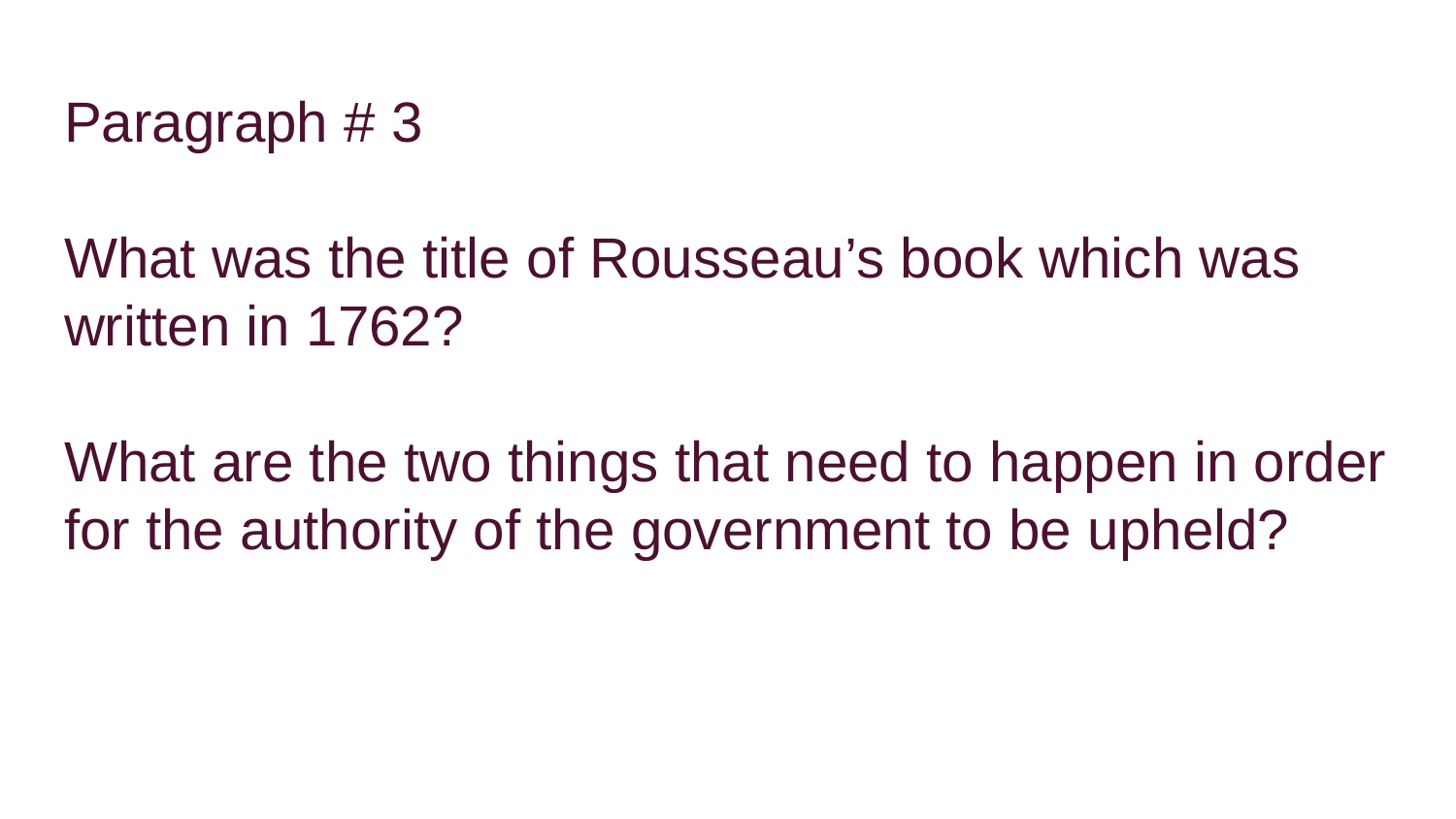

# Paragraph # 3

What was the title of Rousseau’s book which was written in 1762?

What are the two things that need to happen in order for the authority of the government to be upheld?